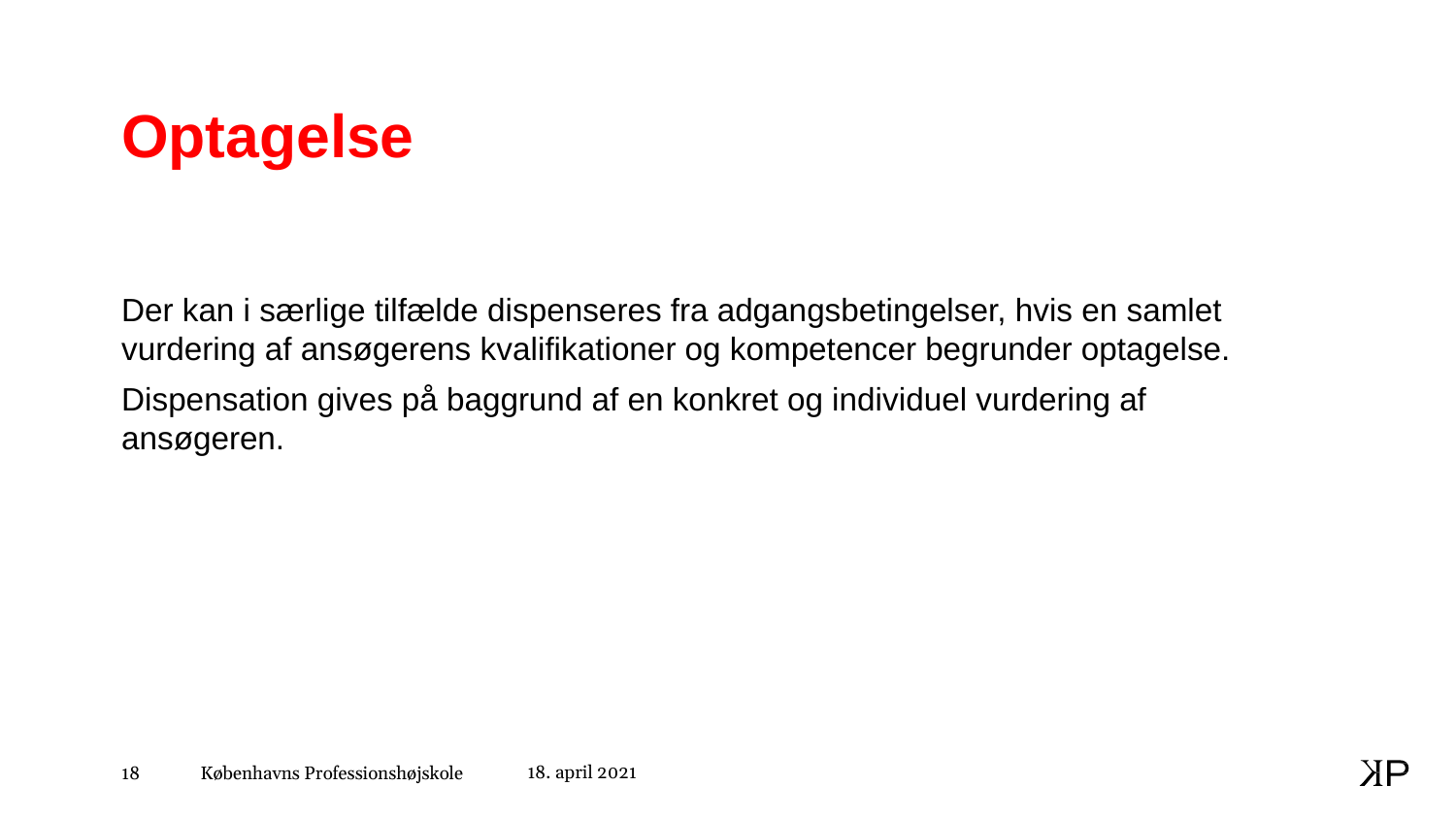

# Optagelse
Der kan i særlige tilfælde dispenseres fra adgangsbetingelser, hvis en samlet vurdering af ansøgerens kvalifikationer og kompetencer begrunder optagelse.
Dispensation gives på baggrund af en konkret og individuel vurdering af ansøgeren.
18. april 2021